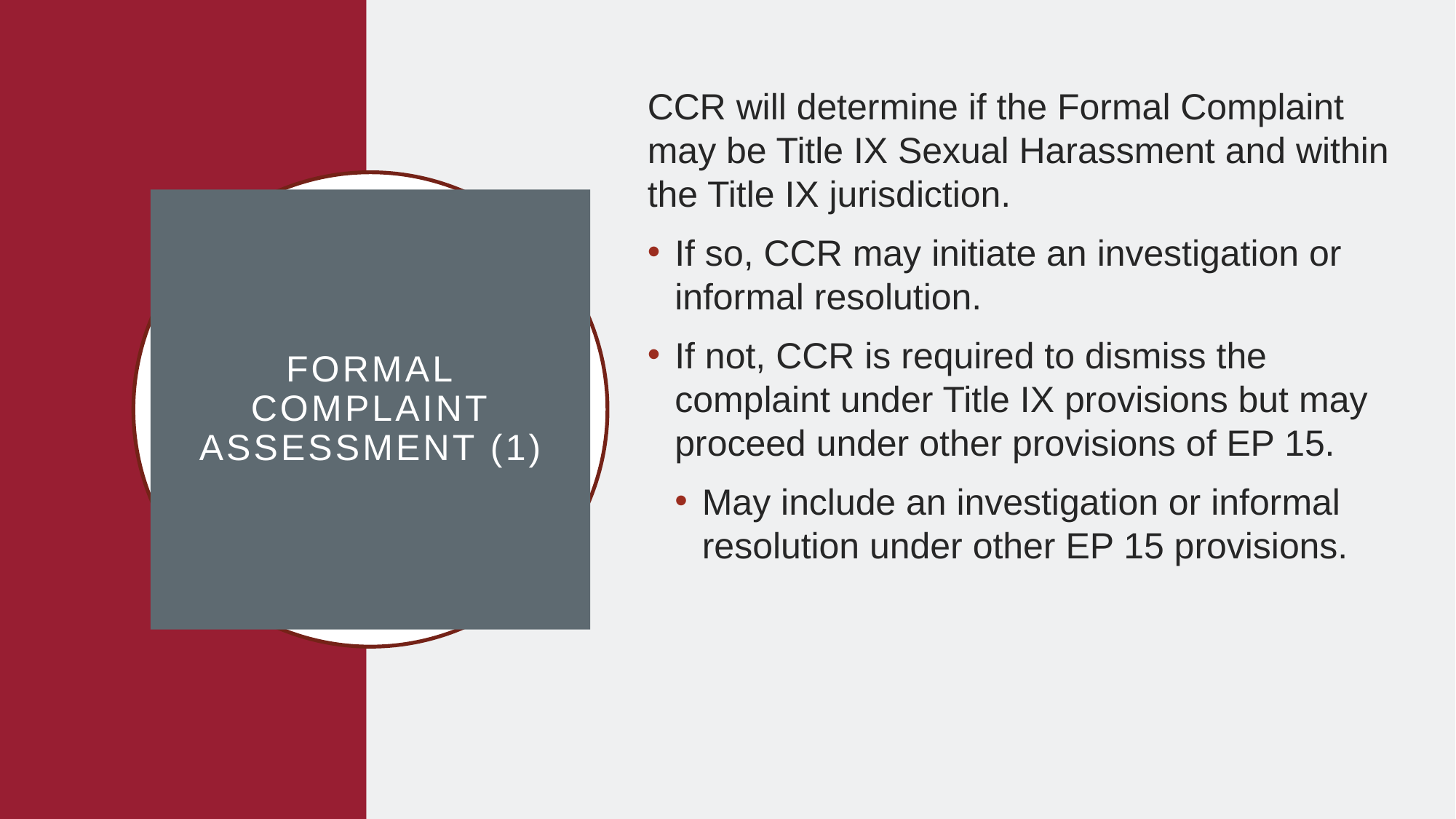

CCR will determine if the Formal Complaint may be Title IX Sexual Harassment and within the Title IX jurisdiction.
If so, CCR may initiate an investigation or informal resolution.
If not, CCR is required to dismiss the complaint under Title IX provisions but may proceed under other provisions of EP 15.
May include an investigation or informal resolution under other EP 15 provisions.

# Formal Complaint Assessment (1)